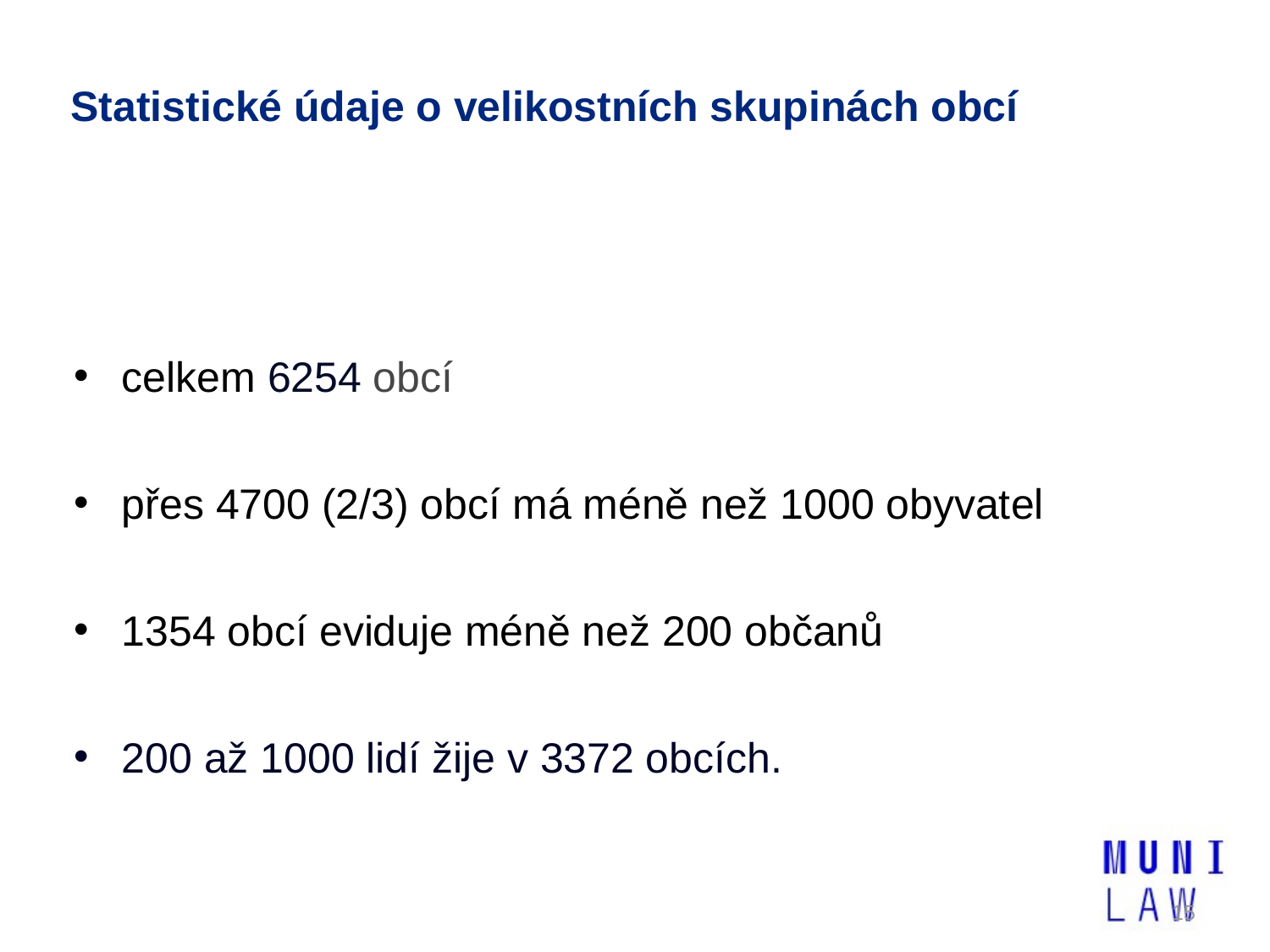

# Statistické údaje o velikostních skupinách obcí
celkem 6254 obcí
přes 4700 (2/3) obcí má méně než 1000 obyvatel
1354 obcí eviduje méně než 200 občanů
200 až 1000 lidí žije v 3372 obcích.

15